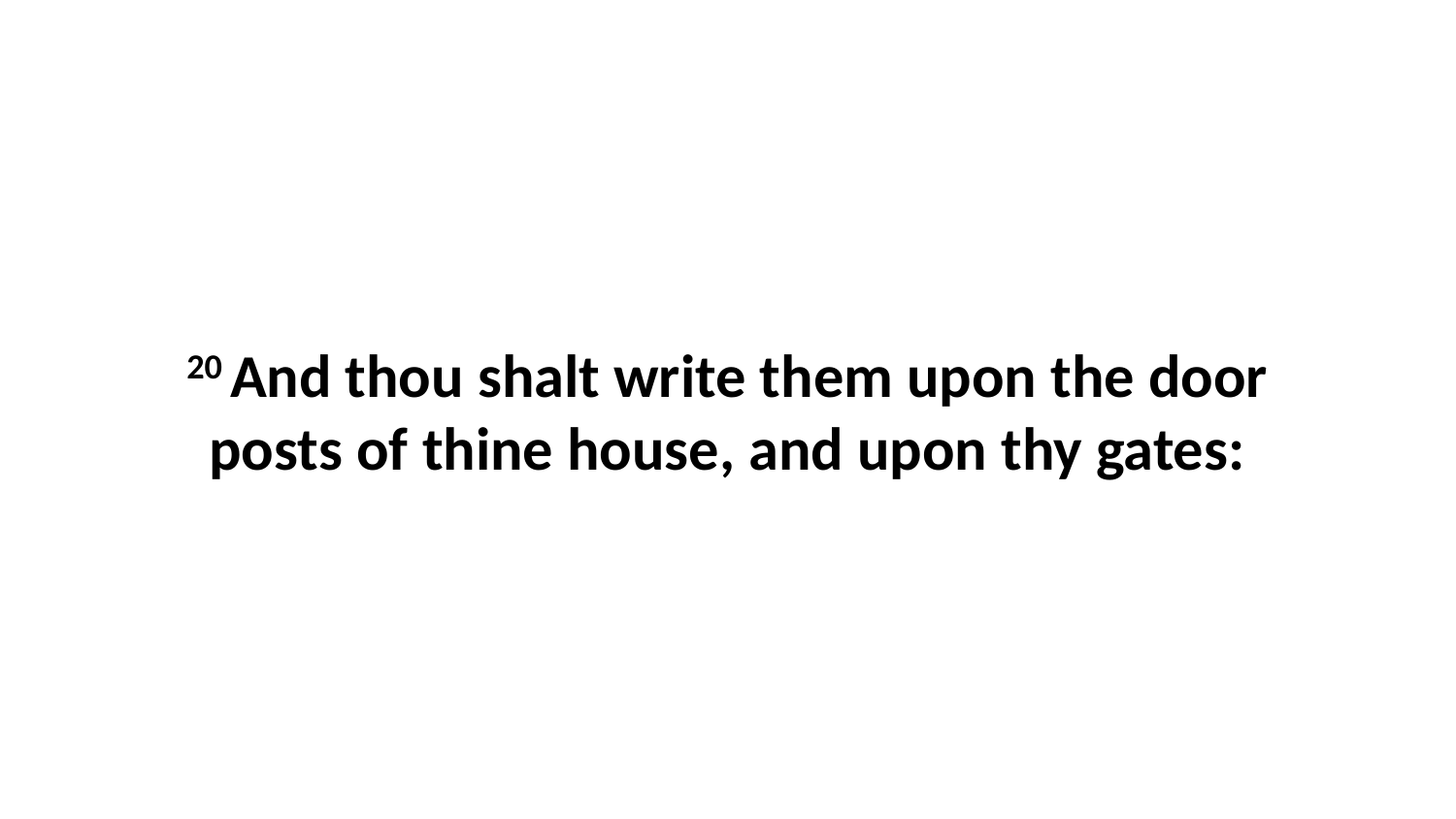

20 And thou shalt write them upon the door posts of thine house, and upon thy gates: